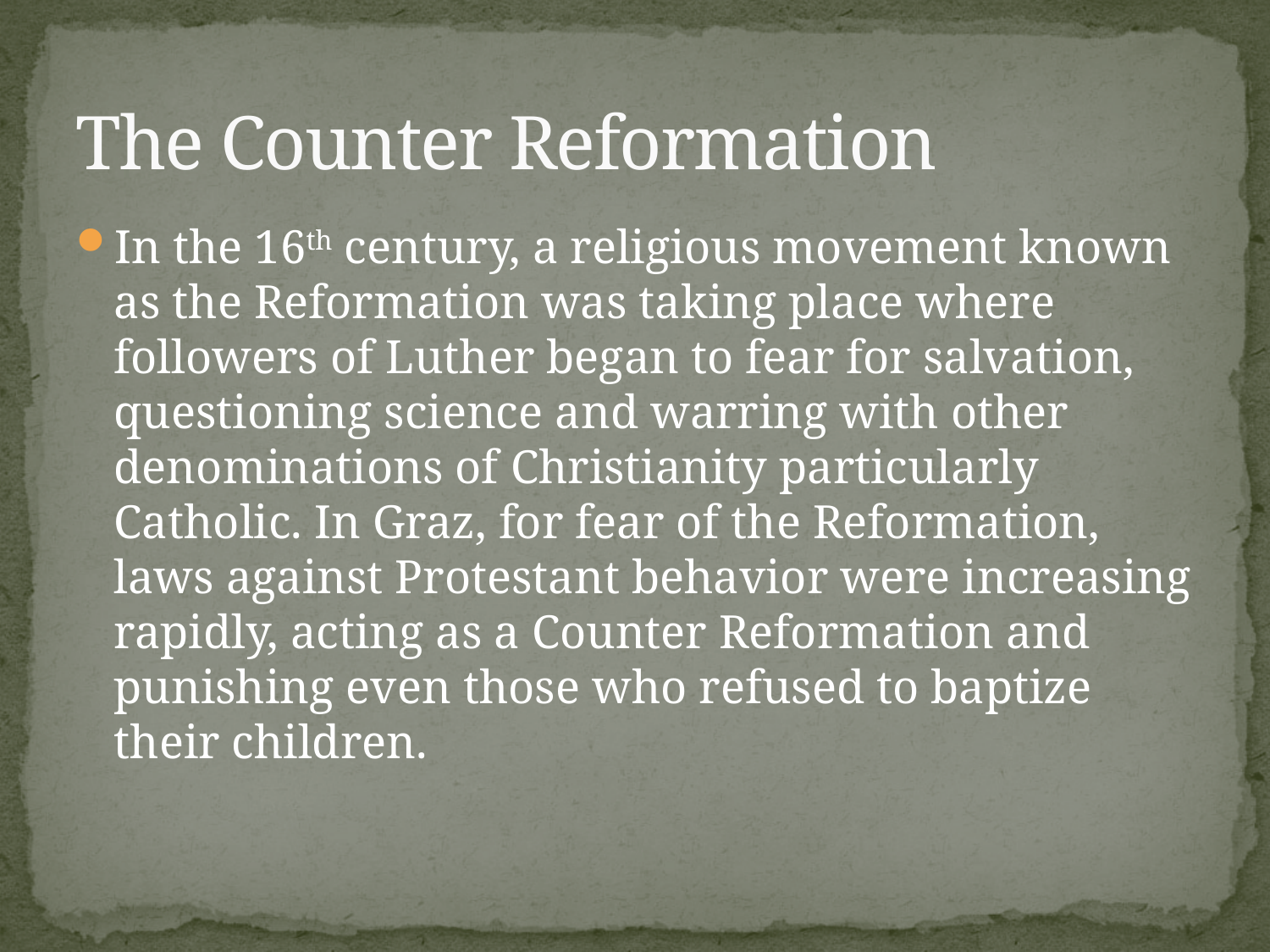

# The Counter Reformation
In the 16th century, a religious movement known as the Reformation was taking place where followers of Luther began to fear for salvation, questioning science and warring with other denominations of Christianity particularly Catholic. In Graz, for fear of the Reformation, laws against Protestant behavior were increasing rapidly, acting as a Counter Reformation and punishing even those who refused to baptize their children.